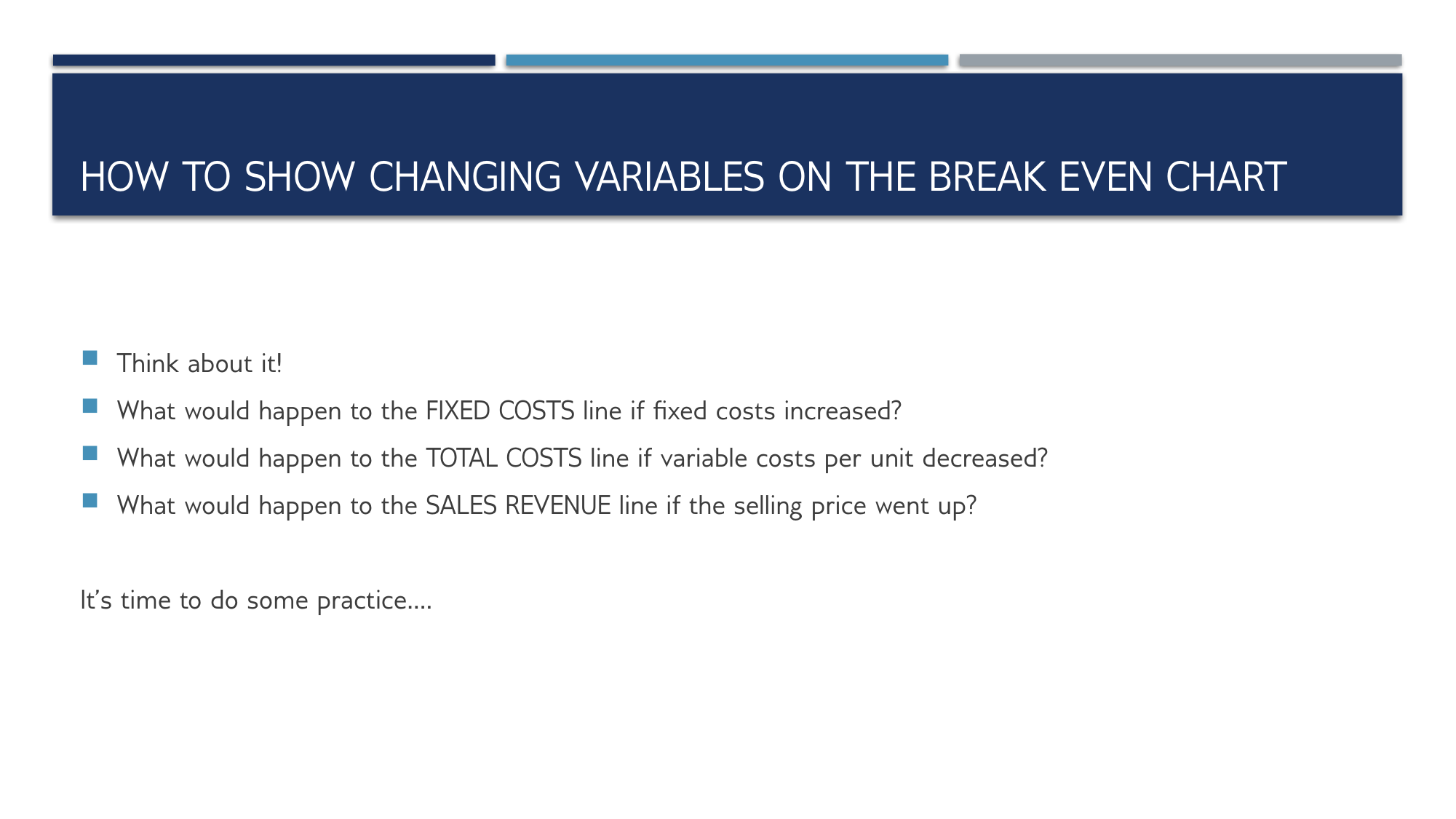

# How to show changing variables on the break even chart
Think about it!
What would happen to the FIXED COSTS line if fixed costs increased?
What would happen to the TOTAL COSTS line if variable costs per unit decreased?
What would happen to the SALES REVENUE line if the selling price went up?

It’s time to do some practice….